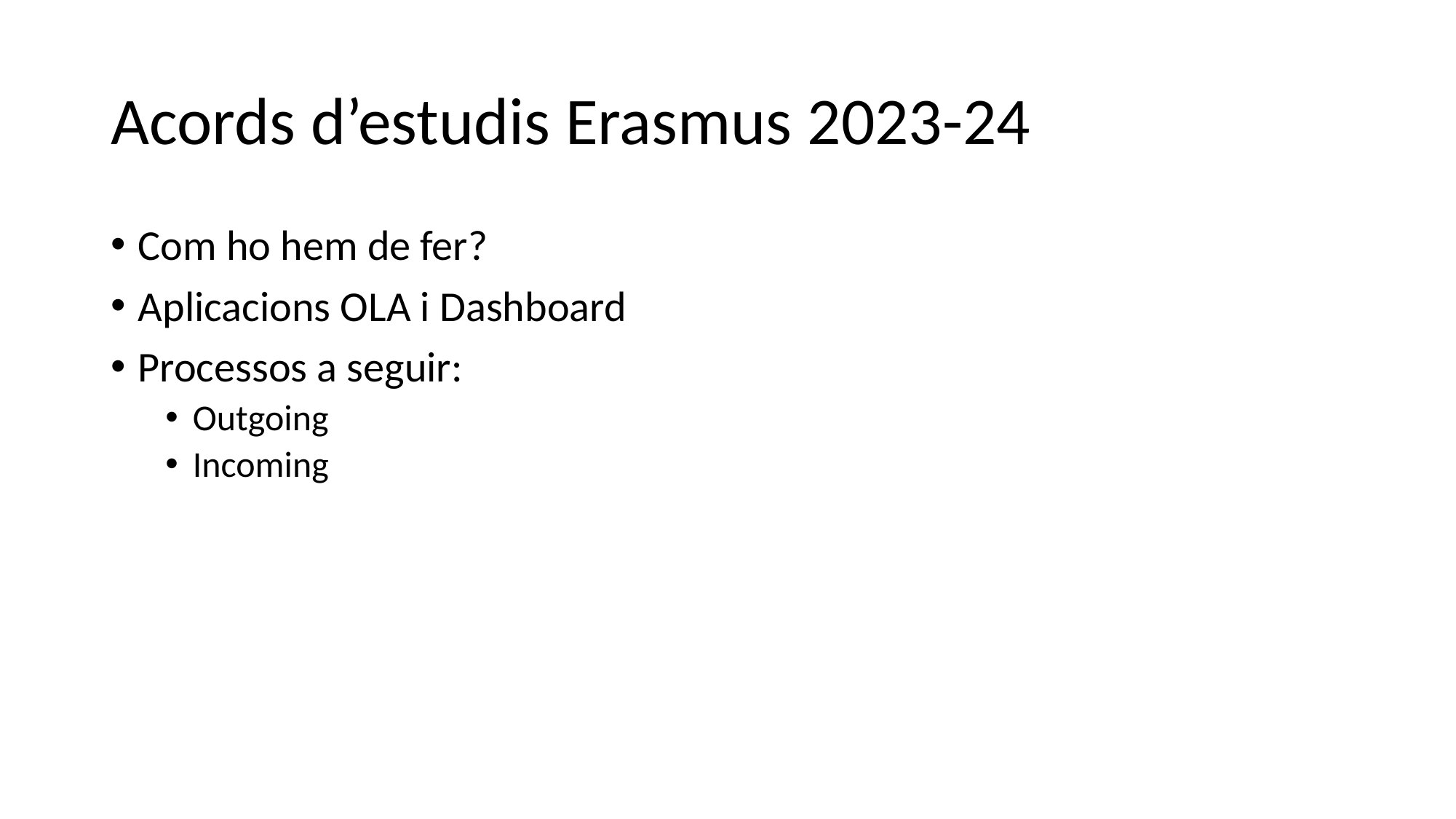

# Acords d’estudis Erasmus 2023-24
Com ho hem de fer?
Aplicacions OLA i Dashboard
Processos a seguir:
Outgoing
Incoming